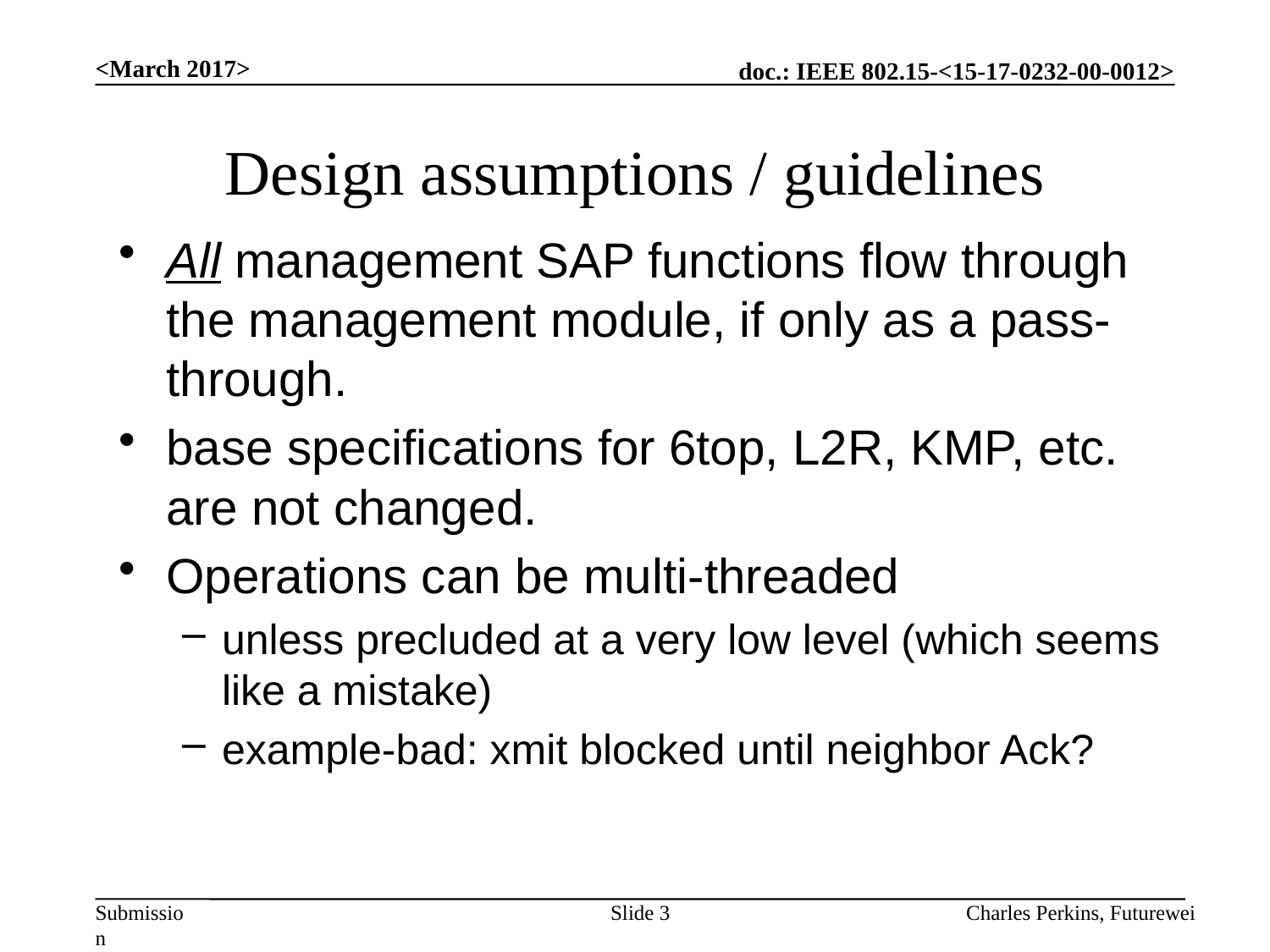

<March 2017>
# Design assumptions / guidelines
All management SAP functions flow through the management module, if only as a pass-through.
base specifications for 6top, L2R, KMP, etc. are not changed.
Operations can be multi-threaded
unless precluded at a very low level (which seems like a mistake)
example-bad: xmit blocked until neighbor Ack?
Slide 3
Charles Perkins, Futurewei